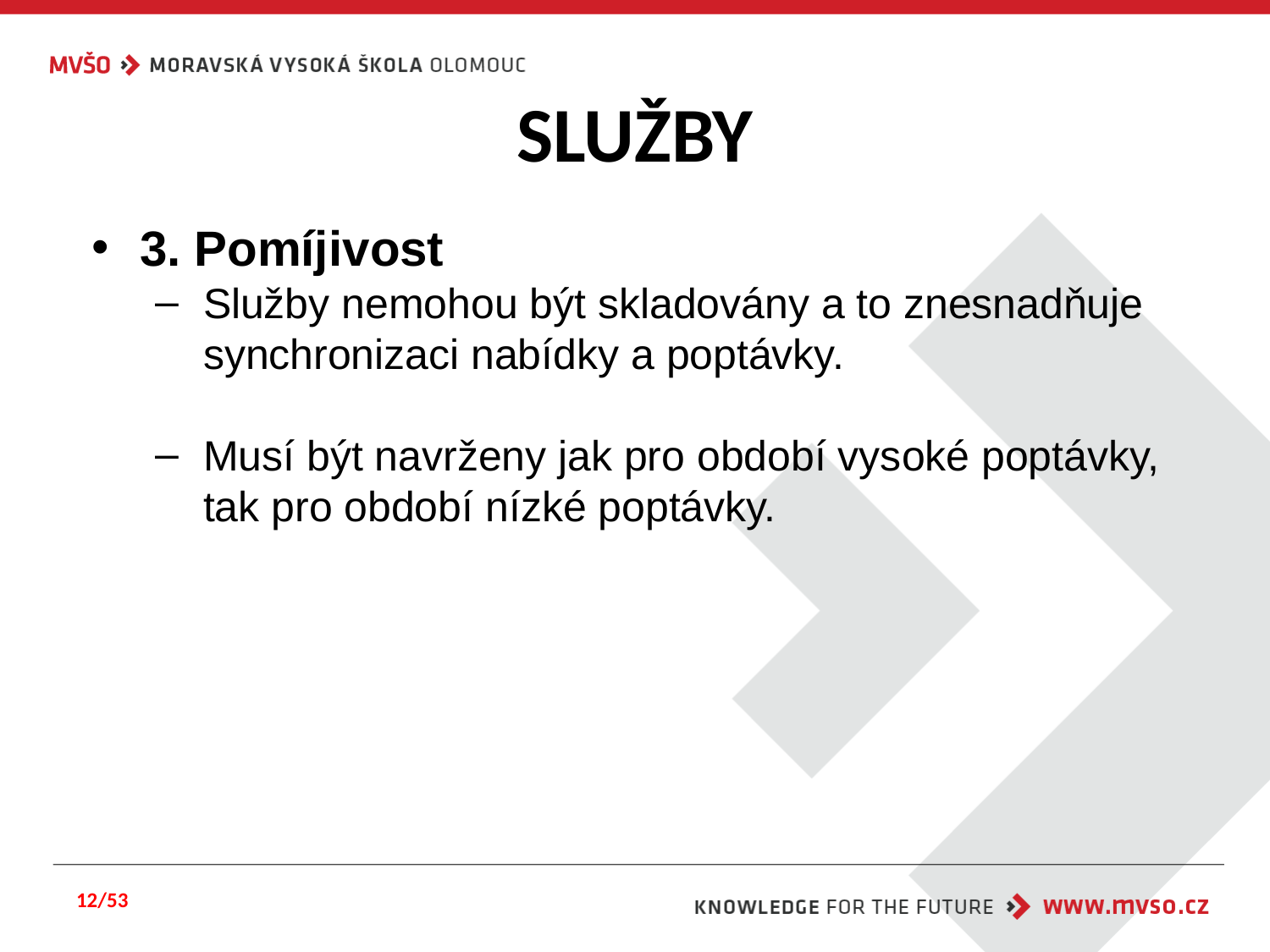

# SLUŽBY
3. Pomíjivost
Služby nemohou být skladovány a to znesnadňuje synchronizaci nabídky a poptávky.

Musí být navrženy jak pro období vysoké poptávky, tak pro období nízké poptávky.

12/53